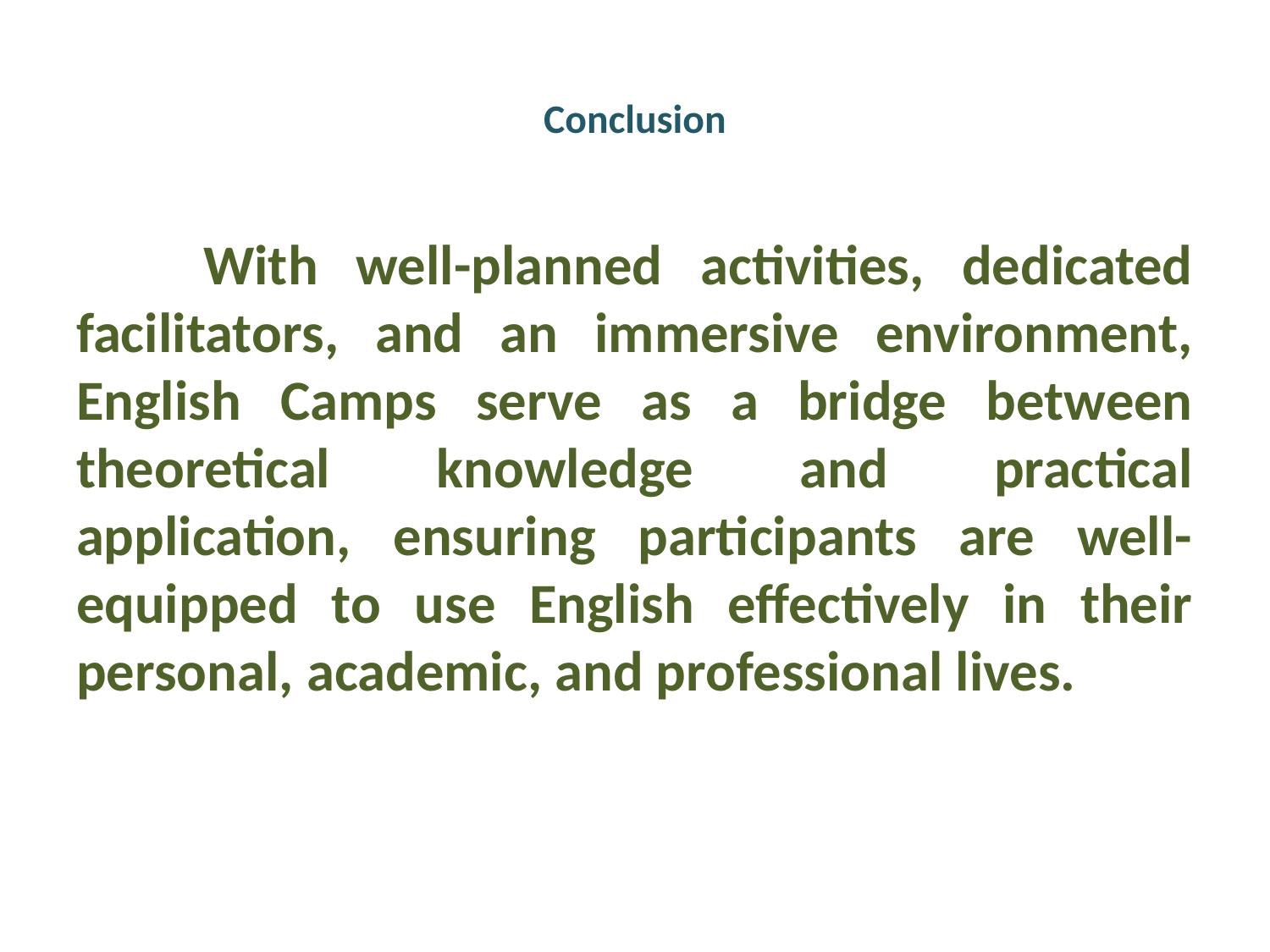

# Conclusion
	With well-planned activities, dedicated facilitators, and an immersive environment, English Camps serve as a bridge between theoretical knowledge and practical application, ensuring participants are well-equipped to use English effectively in their personal, academic, and professional lives.